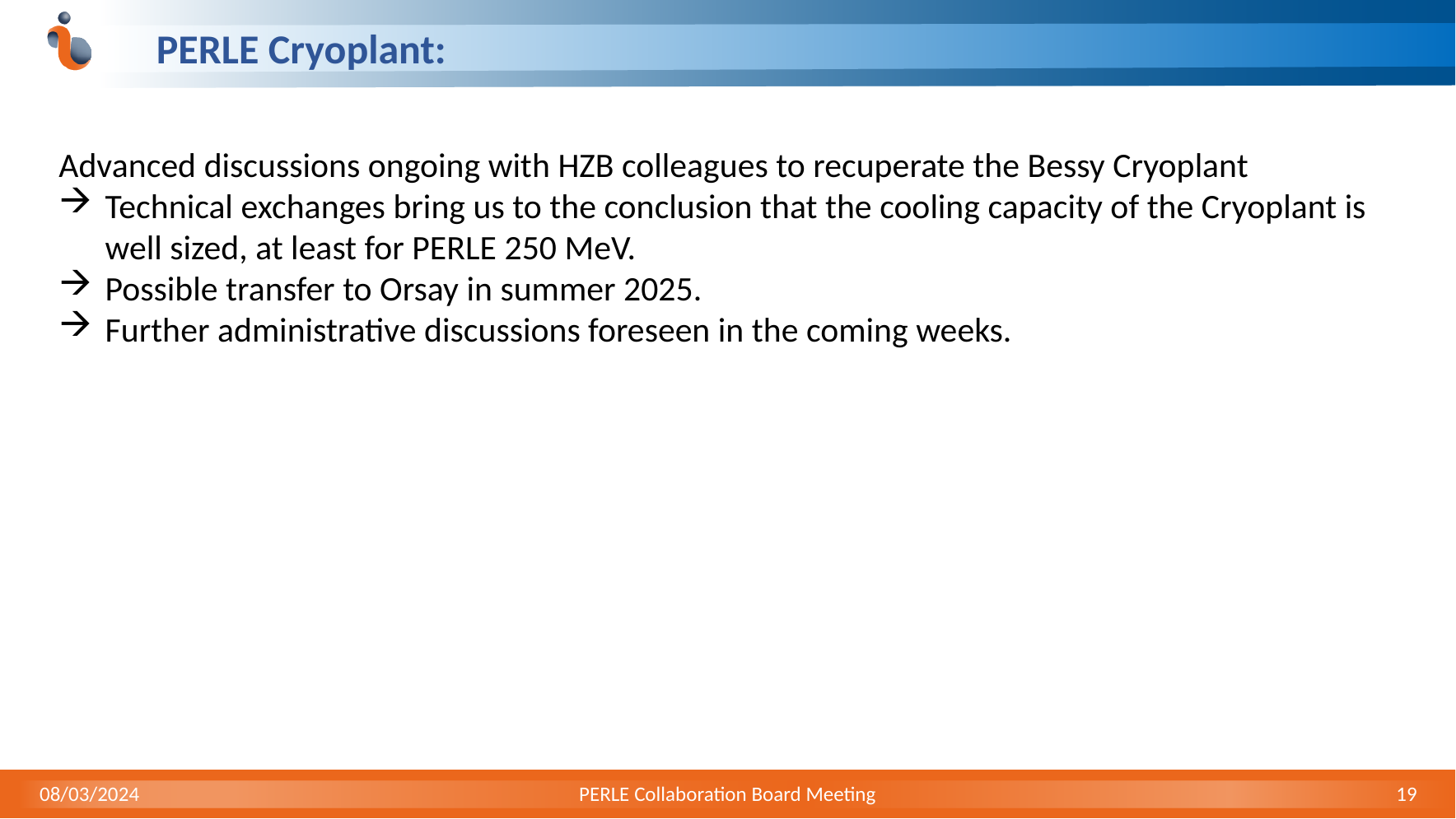

# PERLE Cryoplant:
Advanced discussions ongoing with HZB colleagues to recuperate the Bessy Cryoplant
Technical exchanges bring us to the conclusion that the cooling capacity of the Cryoplant is well sized, at least for PERLE 250 MeV.
Possible transfer to Orsay in summer 2025.
Further administrative discussions foreseen in the coming weeks.
08/03/2024
PERLE Collaboration Board Meeting
19